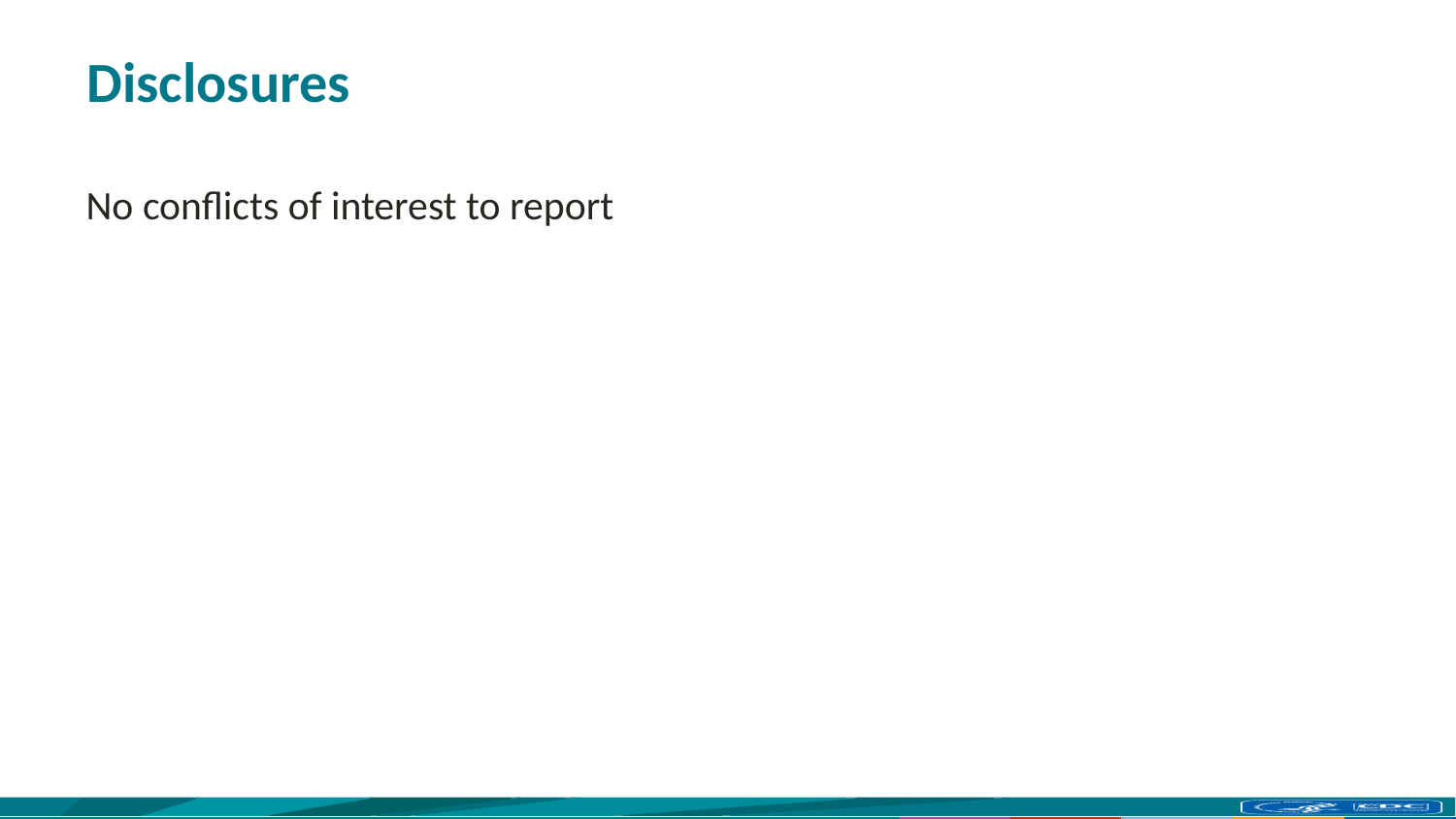

# Disclosures

No conflicts of interest to report